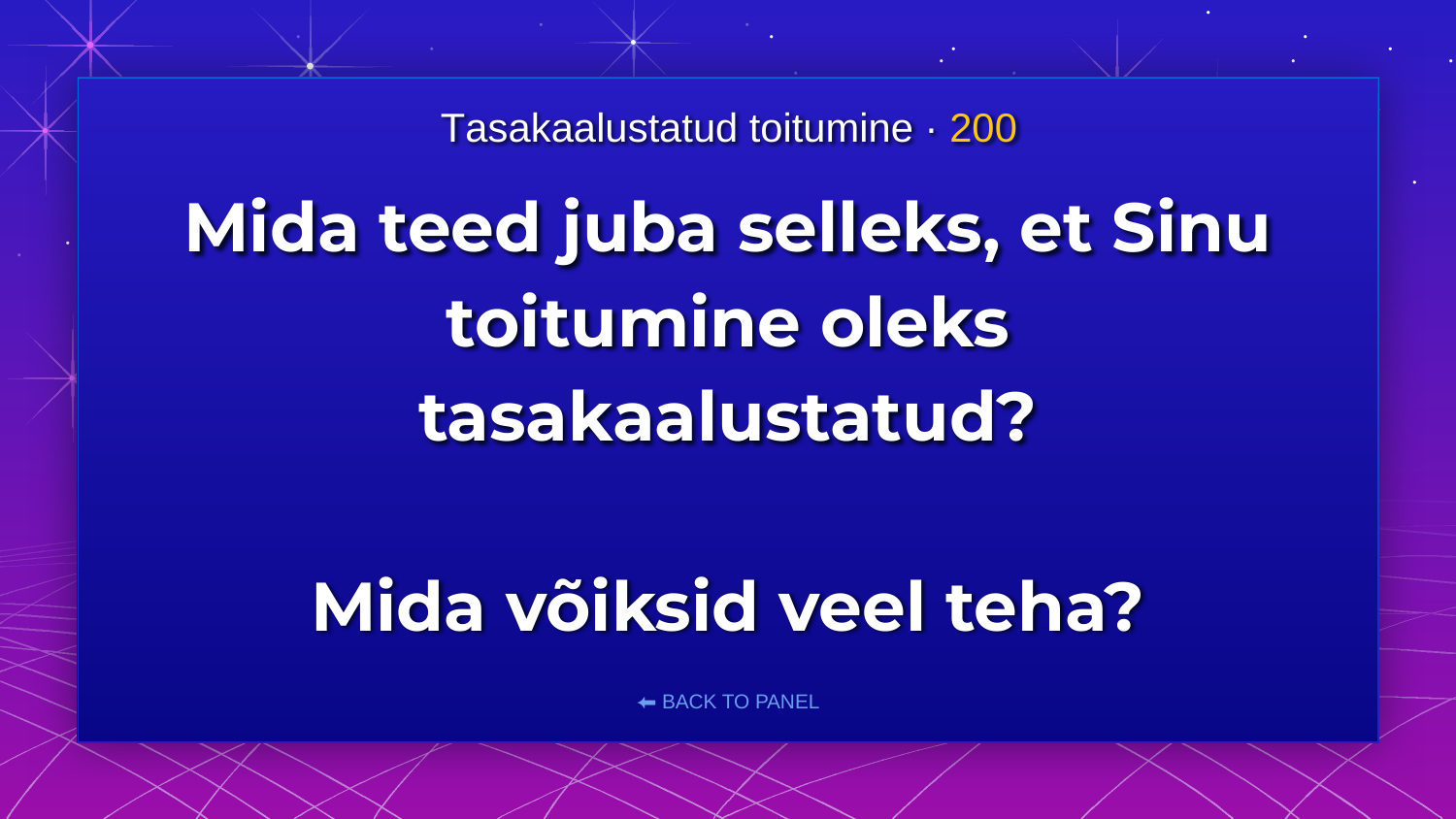

Tasakaalustatud toitumine · 200
# Mida teed juba selleks, et Sinu toitumine oleks tasakaalustatud? Mida võiksid veel teha?